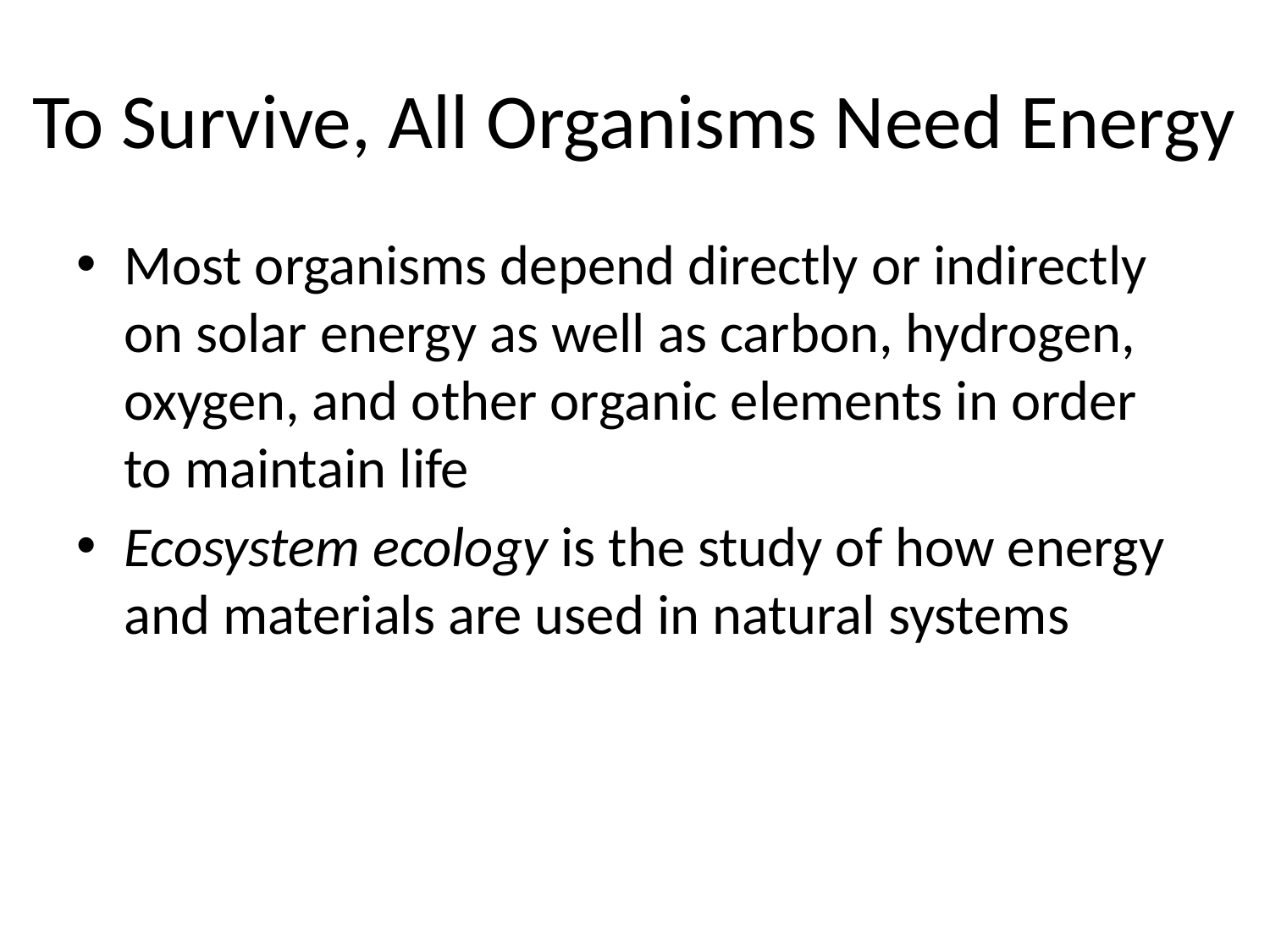

# To Survive, All Organisms Need Energy
Most organisms depend directly or indirectly on solar energy as well as carbon, hydrogen, oxygen, and other organic elements in order to maintain life
Ecosystem ecology is the study of how energy and materials are used in natural systems